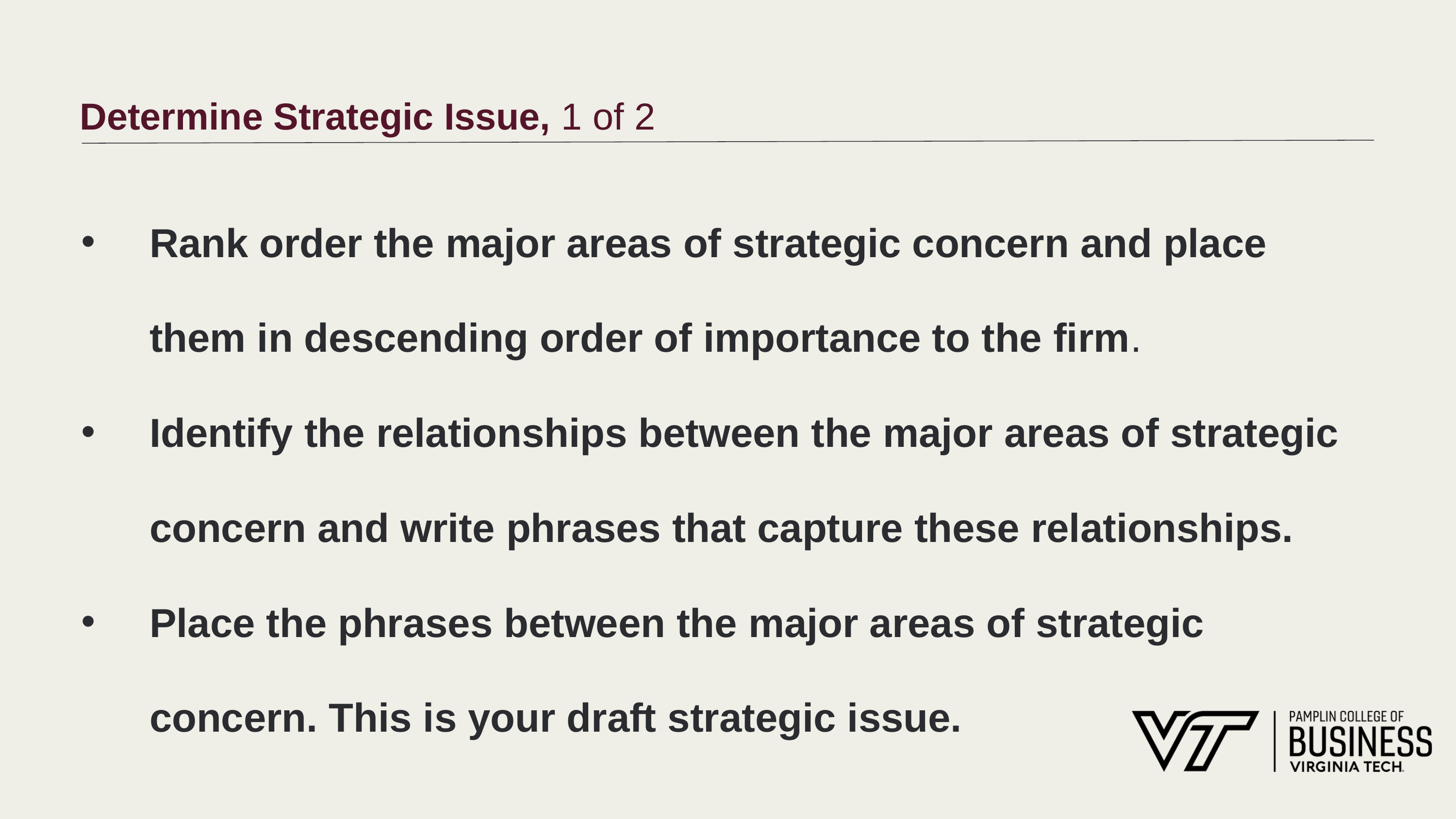

# Determine Strategic Issue, 1 of 2
Rank order the major areas of strategic concern and place them in descending order of importance to the firm.
Identify the relationships between the major areas of strategic concern and write phrases that capture these relationships.
Place the phrases between the major areas of strategic concern. This is your draft strategic issue.